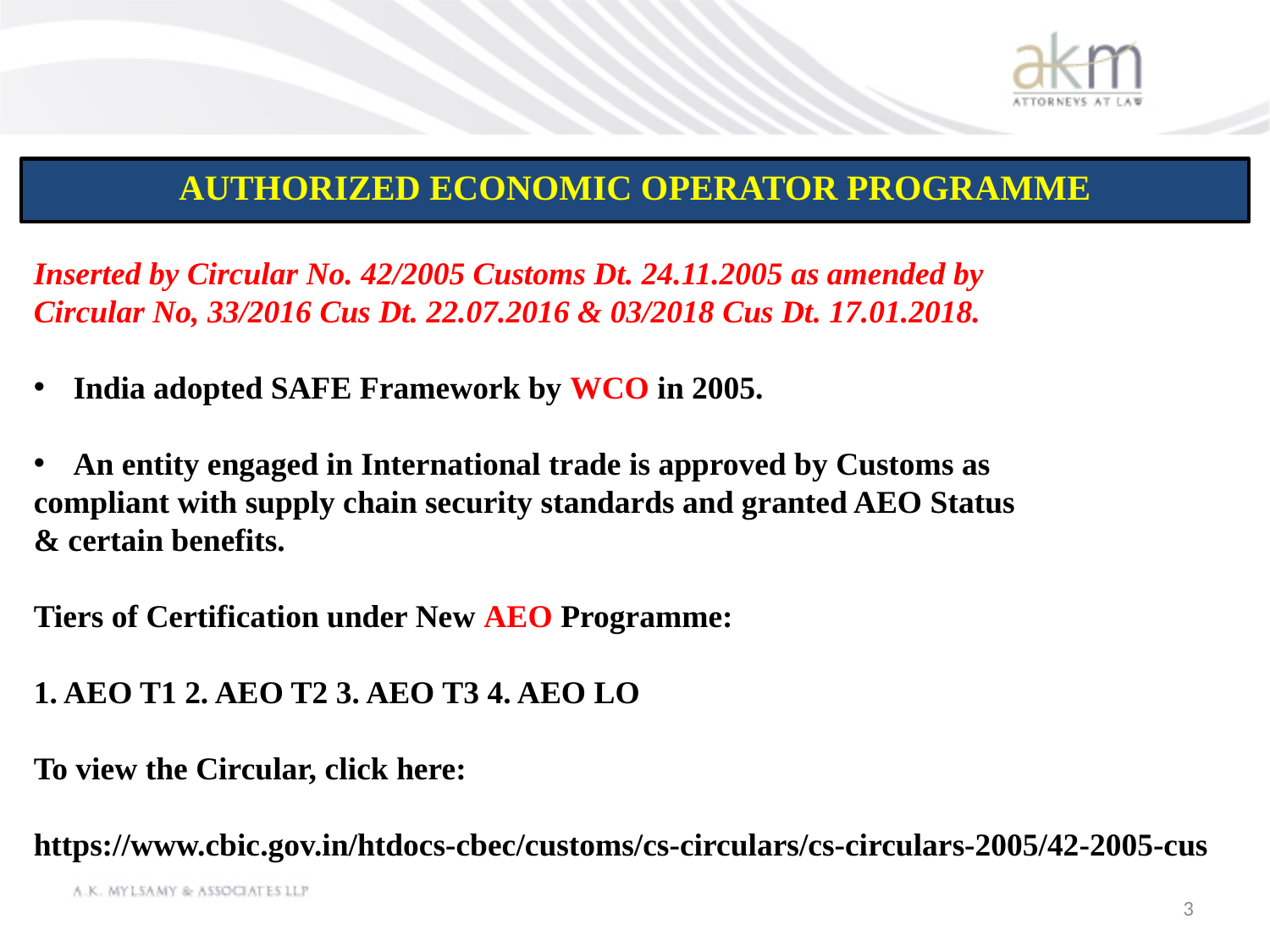

AUTHORIZED ECONOMIC OPERATOR PROGRAMME

Inserted by Circular No. 42/2005 Customs Dt. 24.11.2005 as amended by
Circular No, 33/2016 Cus Dt. 22.07.2016 & 03/2018 Cus Dt. 17.01.2018.

India adopted SAFE Framework by WCO in 2005.

An entity engaged in International trade is approved by Customs as
compliant with supply chain security standards and granted AEO Status
& certain benefits.

Tiers of Certification under New AEO Programme:

1. AEO T1 2. AEO T2 3. AEO T3 4. AEO LO

To view the Circular, click here:

https://www.cbic.gov.in/htdocs-cbec/customs/cs-circulars/cs-circulars-2005/42-2005-cus

3